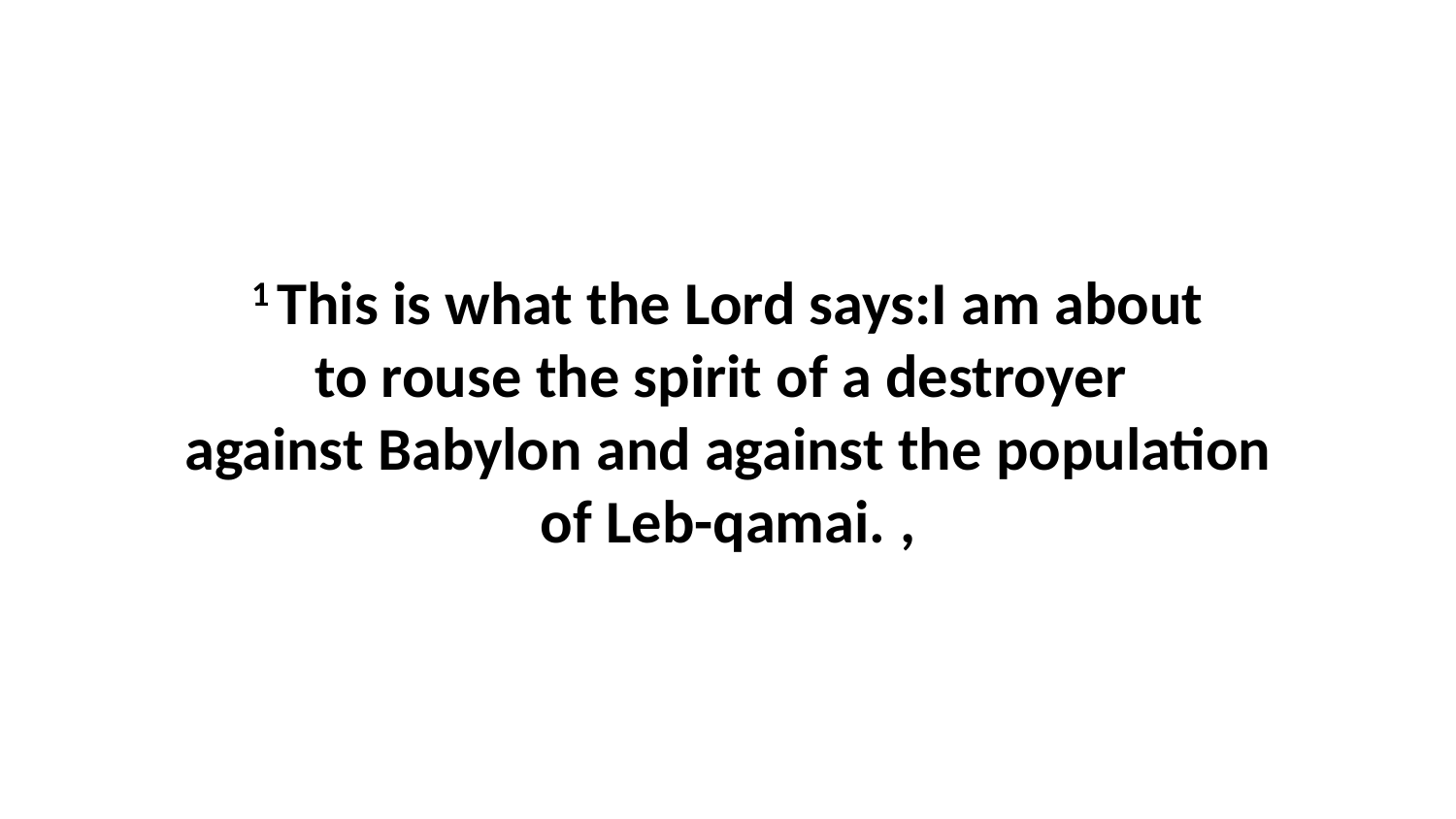

1 This is what the Lord says:I am about to rouse the spirit of a destroyer  against Babylon and against the population of Leb-qamai. ,